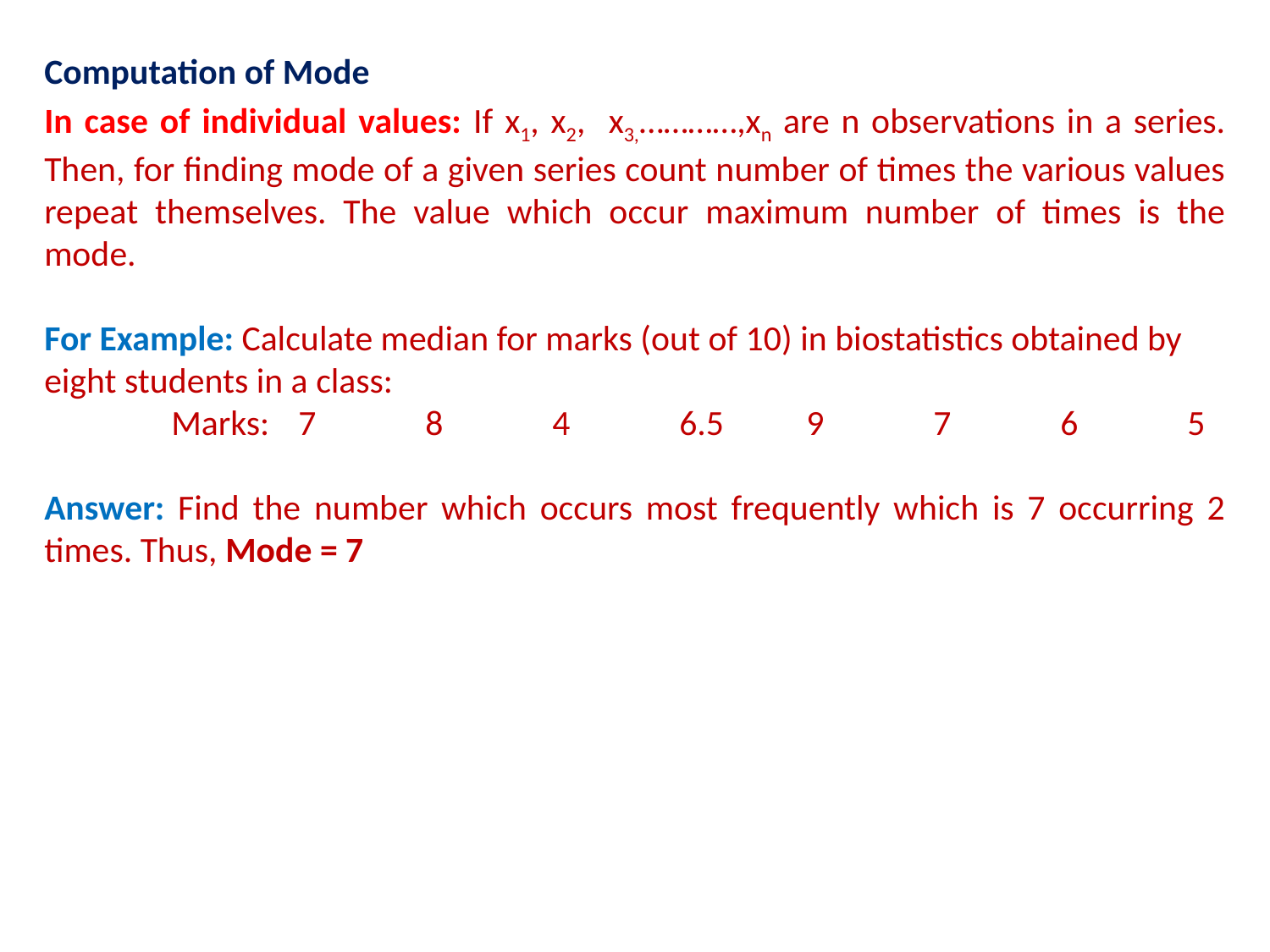

Computation of Mode
In case of individual values: If x1, x2,  x3,…………,xn are n observations in a series. Then, for finding mode of a given series count number of times the various values repeat themselves. The value which occur maximum number of times is the mode.

For Example: Calculate median for marks (out of 10) in biostatistics obtained by eight students in a class:
	Marks:	7	8	4	6.5	9	7	6	5

Answer: Find the number which occurs most frequently which is 7 occurring 2 times. Thus, Mode = 7